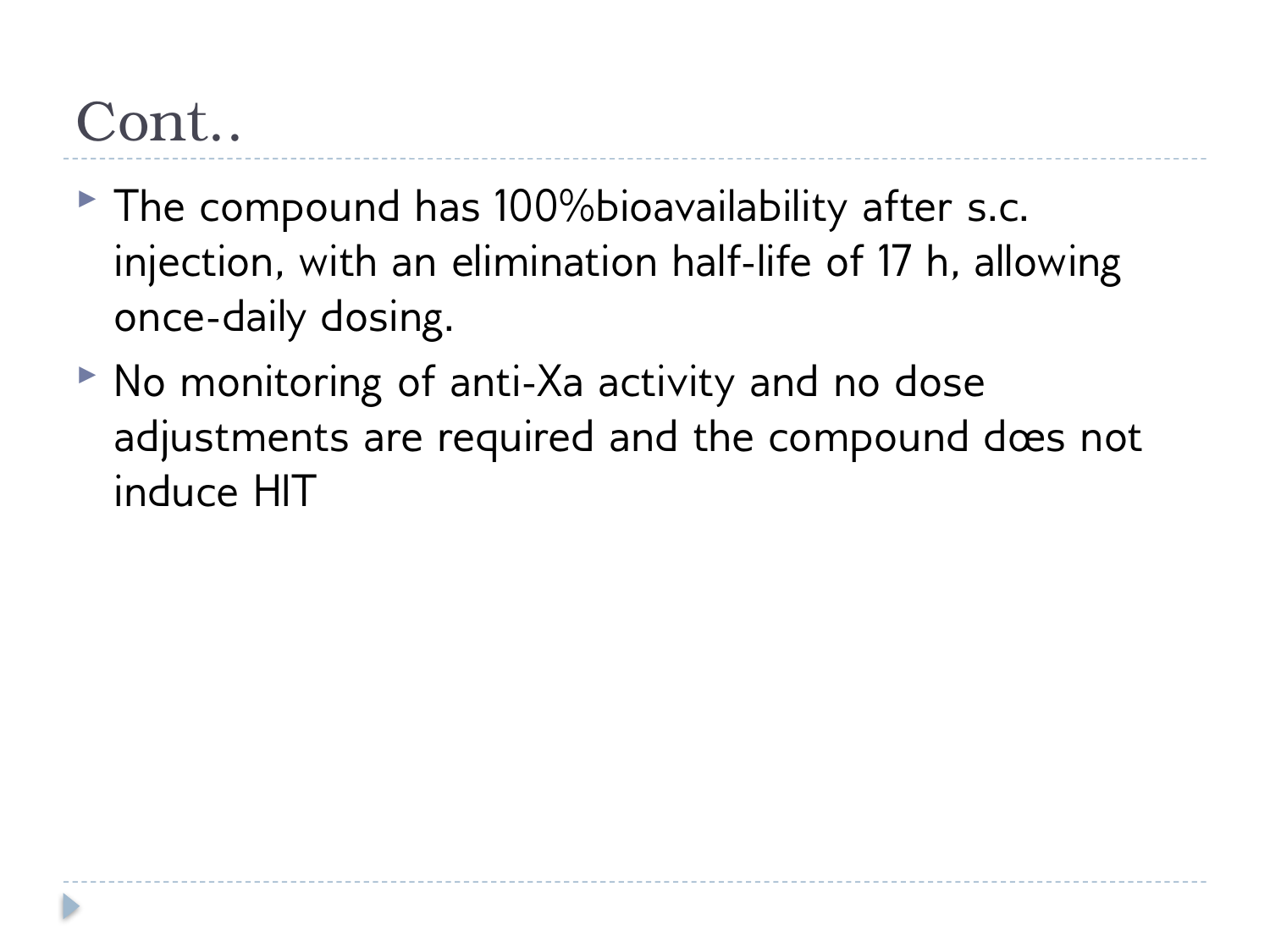

# Cont..
The compound has 100%bioavailability after s.c. injection, with an elimination half-life of 17 h, allowing once-daily dosing.
No monitoring of anti-Xa activity and no dose adjustments are required and the compound does not induce HIT